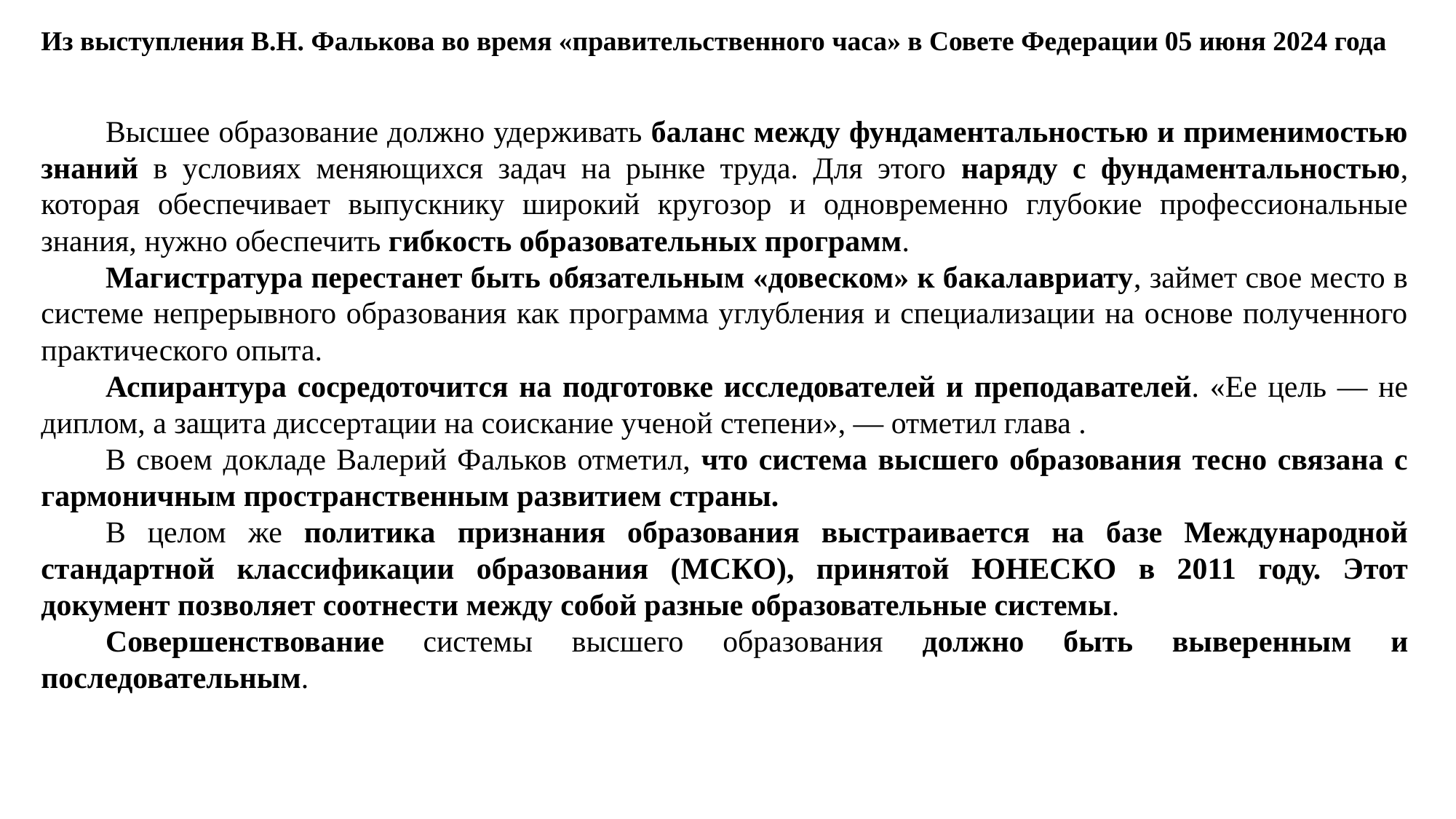

Из выступления В.Н. Фалькова во время «правительственного часа» в Совете Федерации 05 июня 2024 года
Высшее образование должно удерживать баланс между фундаментальностью и применимостью знаний в условиях меняющихся задач на рынке труда. Для этого наряду с фундаментальностью, которая обеспечивает выпускнику широкий кругозор и одновременно глубокие профессиональные знания, нужно обеспечить гибкость образовательных программ.
Магистратура перестанет быть обязательным «довеском» к бакалавриату, займет свое место в системе непрерывного образования как программа углубления и специализации на основе полученного практического опыта.
Аспирантура сосредоточится на подготовке исследователей и преподавателей. «Ее цель — не диплом, а защита диссертации на соискание ученой степени», — отметил глава .
В своем докладе Валерий Фальков отметил, что система высшего образования тесно связана с гармоничным пространственным развитием страны.
В целом же политика признания образования выстраивается на базе Международной стандартной классификации образования (МСКО), принятой ЮНЕСКО в 2011 году. Этот документ позволяет соотнести между собой разные образовательные системы.
Совершенствование системы высшего образования должно быть выверенным и последовательным.